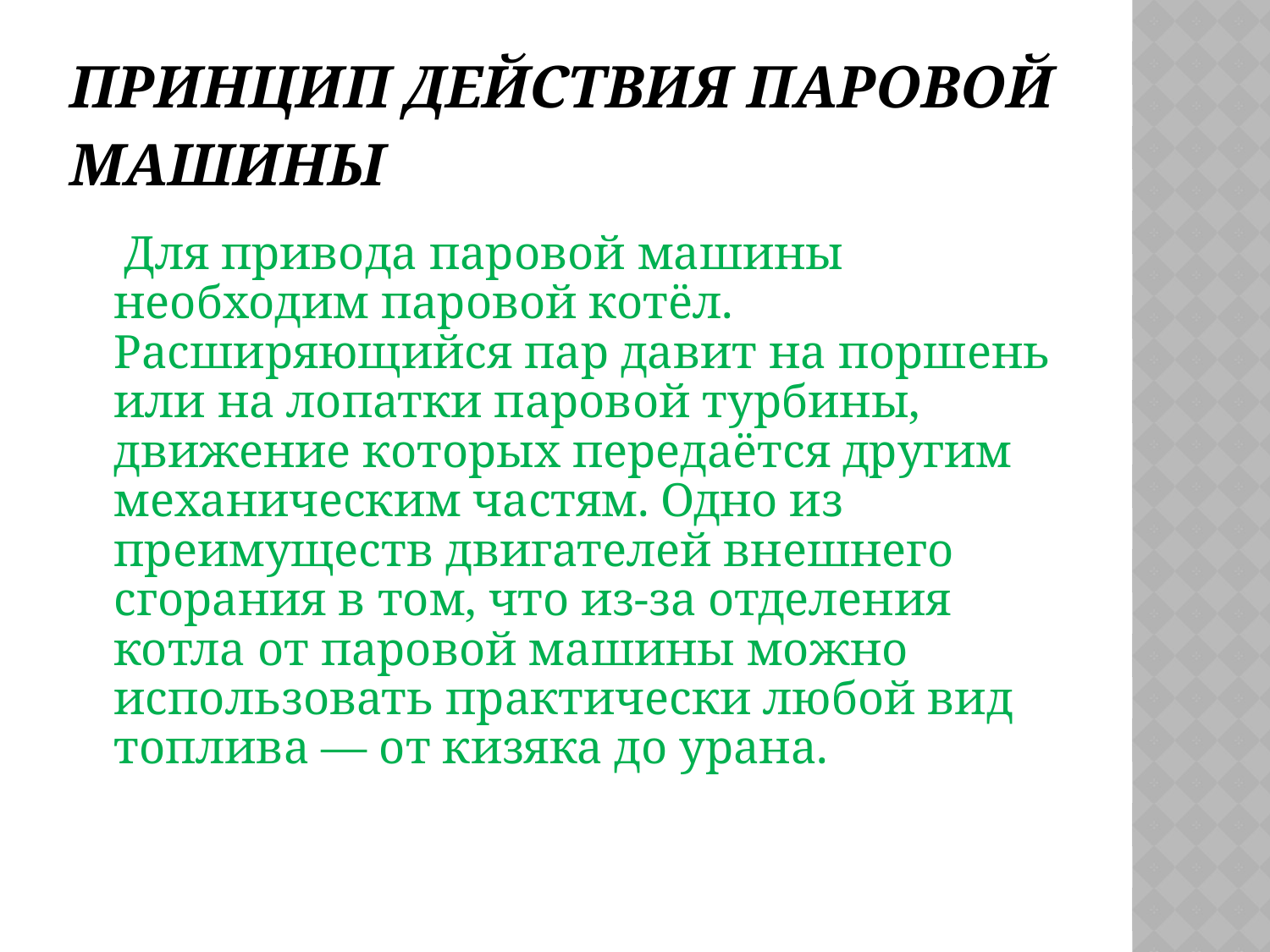

# Принцип действия паровой машины
    Для привода паровой машины необходим паровой котёл. Расширяющийся пар давит на поршень или на лопатки паровой турбины, движение которых передаётся другим механическим частям. Одно из преимуществ двигателей внешнего сгорания в том, что из-за отделения котла от паровой машины можно использовать практически любой вид топлива — от кизяка до урана.